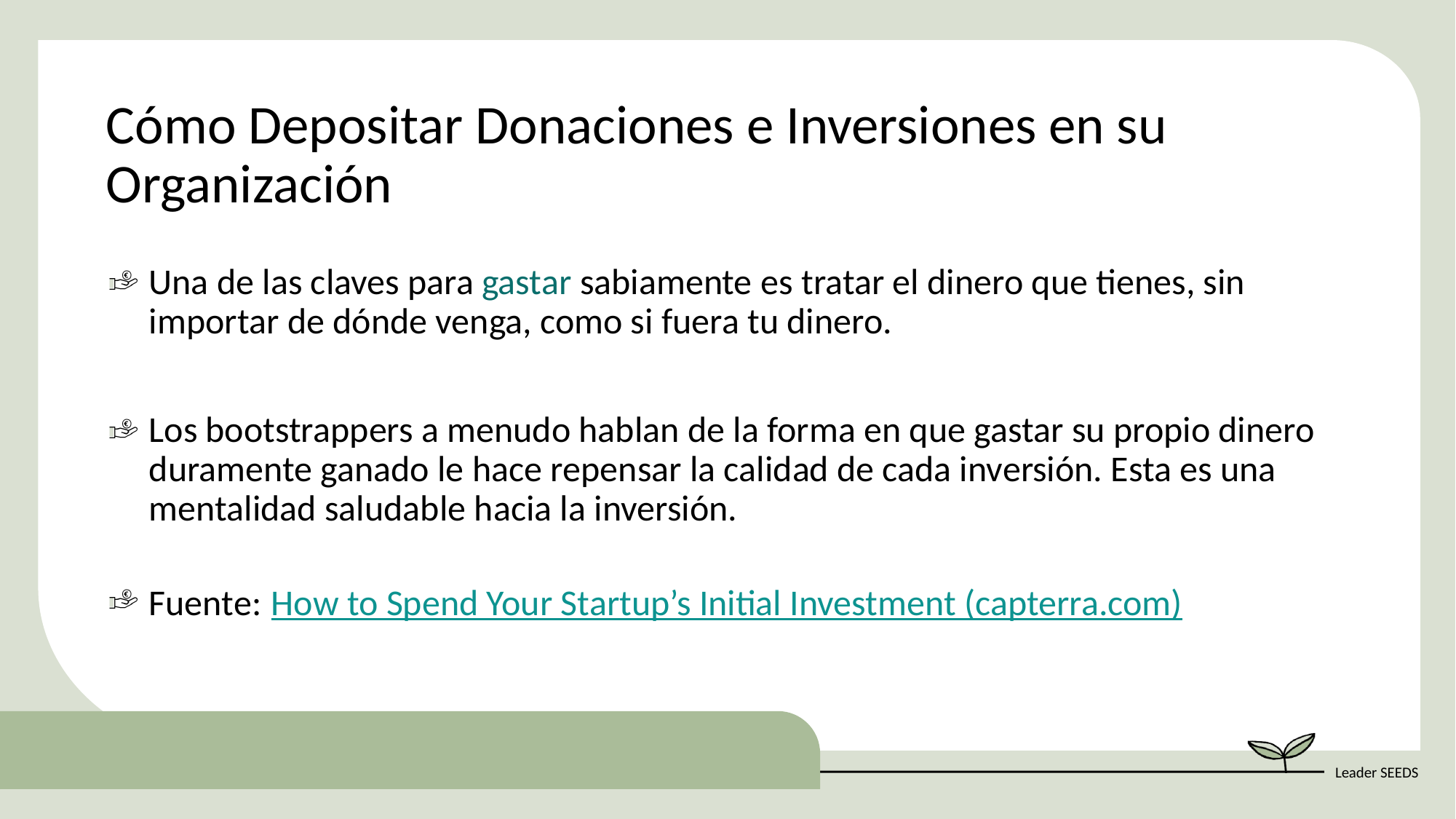

Cómo Depositar Donaciones e Inversiones en su Organización

Una de las claves para gastar sabiamente es tratar el dinero que tienes, sin importar de dónde venga, como si fuera tu dinero.

Los bootstrappers a menudo hablan de la forma en que gastar su propio dinero duramente ganado le hace repensar la calidad de cada inversión. Esta es una mentalidad saludable hacia la inversión.

Fuente: How to Spend Your Startup’s Initial Investment (capterra.com)